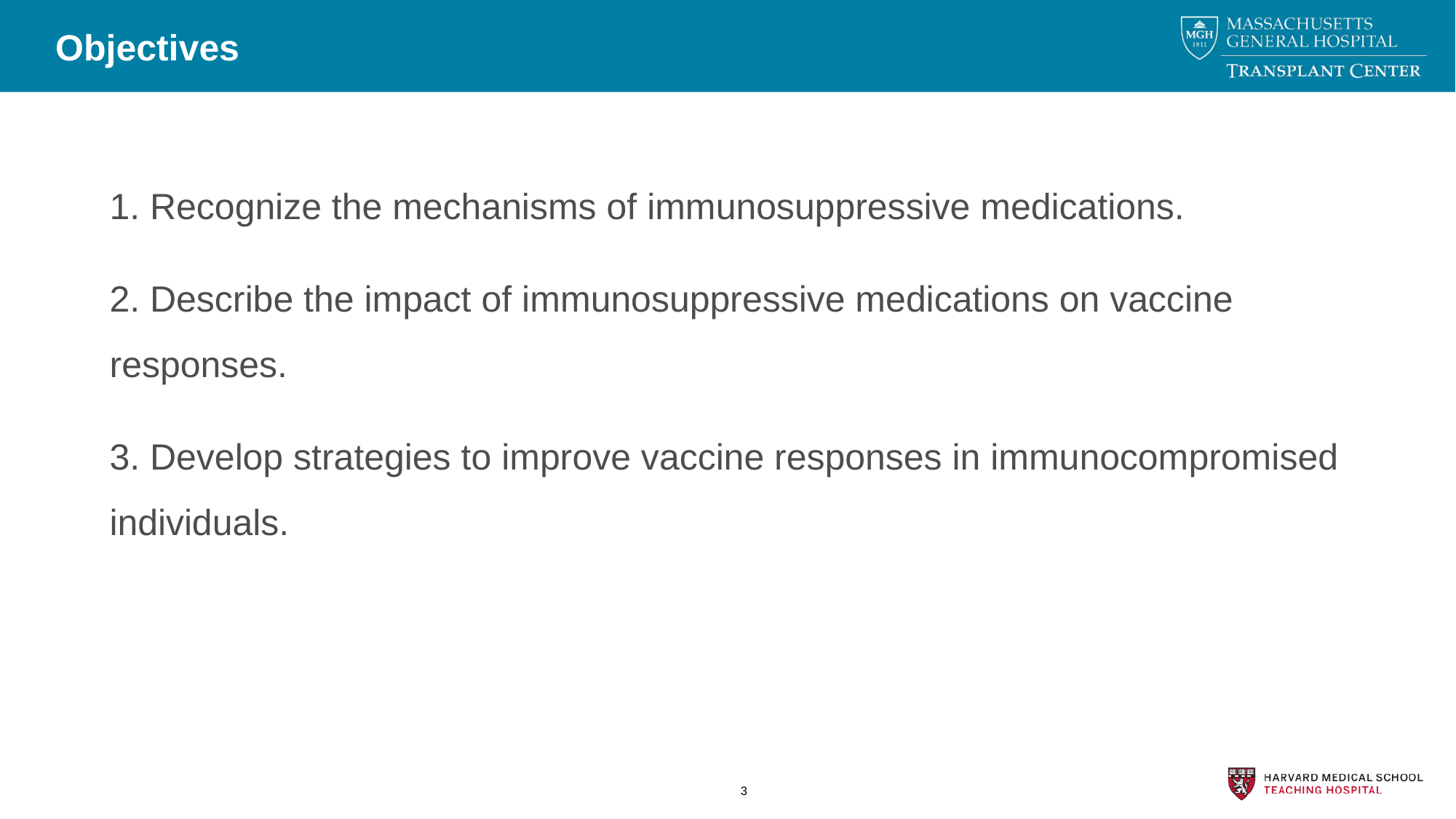

# Objectives
1. Recognize the mechanisms of immunosuppressive medications.
2. Describe the impact of immunosuppressive medications on vaccine responses.
3. Develop strategies to improve vaccine responses in immunocompromised individuals.